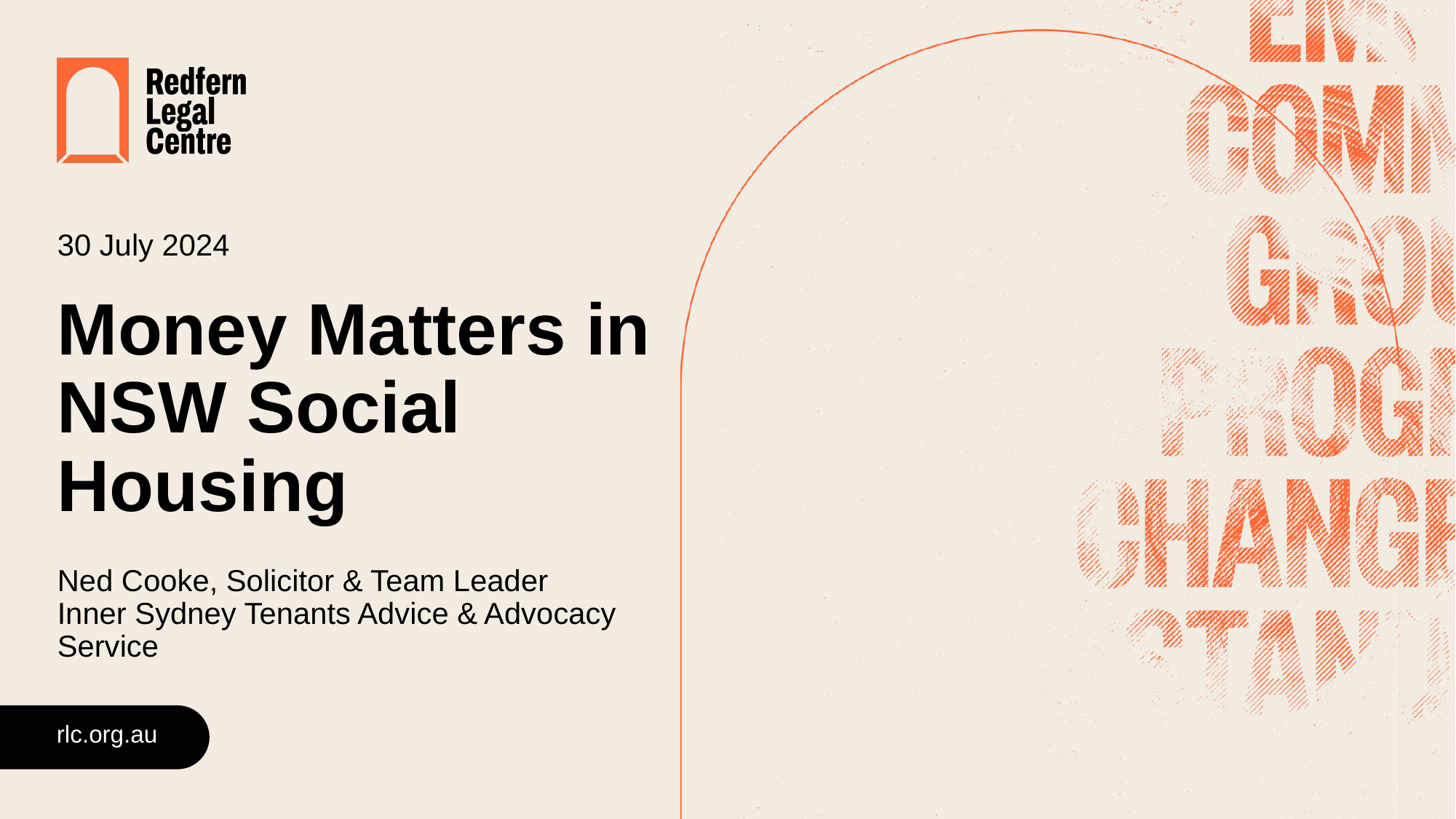

# 30 July 2024 Money Matters in NSW Social Housing Ned Cooke, Solicitor & Team Leader Inner Sydney Tenants Advice & Advocacy Service